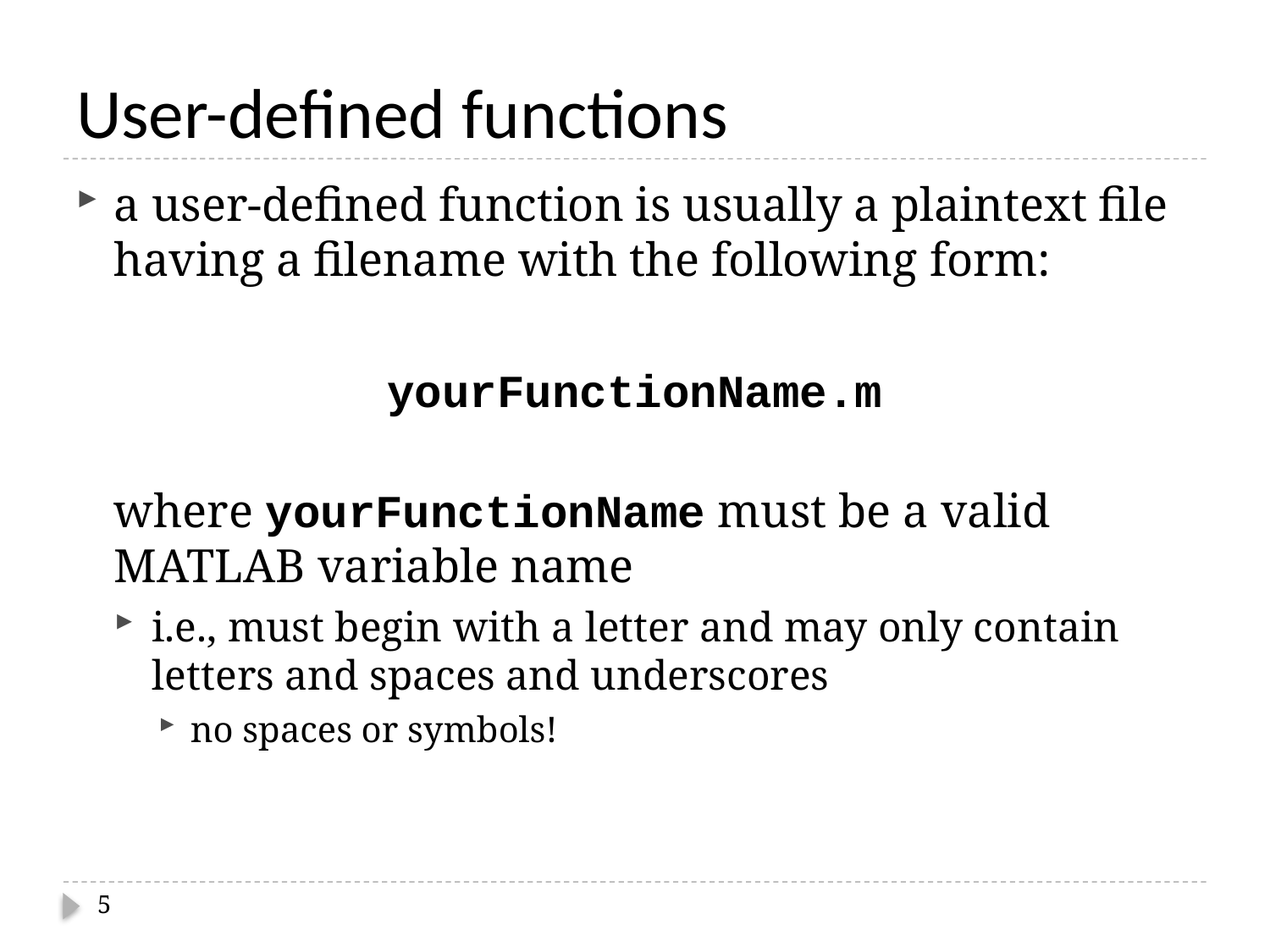

# User-defined functions
a user-defined function is usually a plaintext file having a filename with the following form:

yourFunctionName.m
where yourFunctionName must be a valid MATLAB variable name
i.e., must begin with a letter and may only contain letters and spaces and underscores
no spaces or symbols!

5